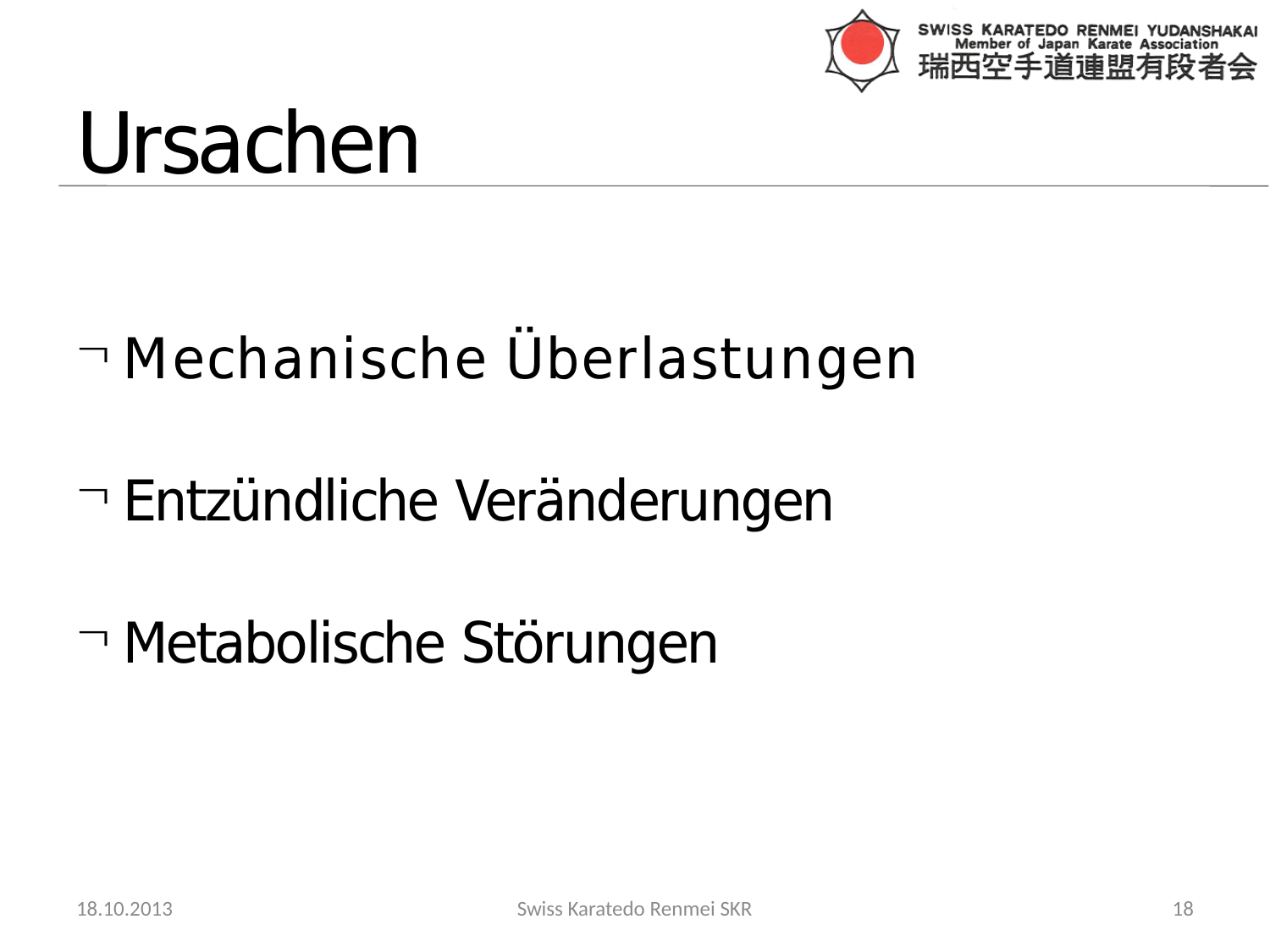

# Ursachen
Mechanische Überlastungen

Entzündliche Veränderungen

Metabolische Störungen
18.10.2013
Swiss Karatedo Renmei SKR
18